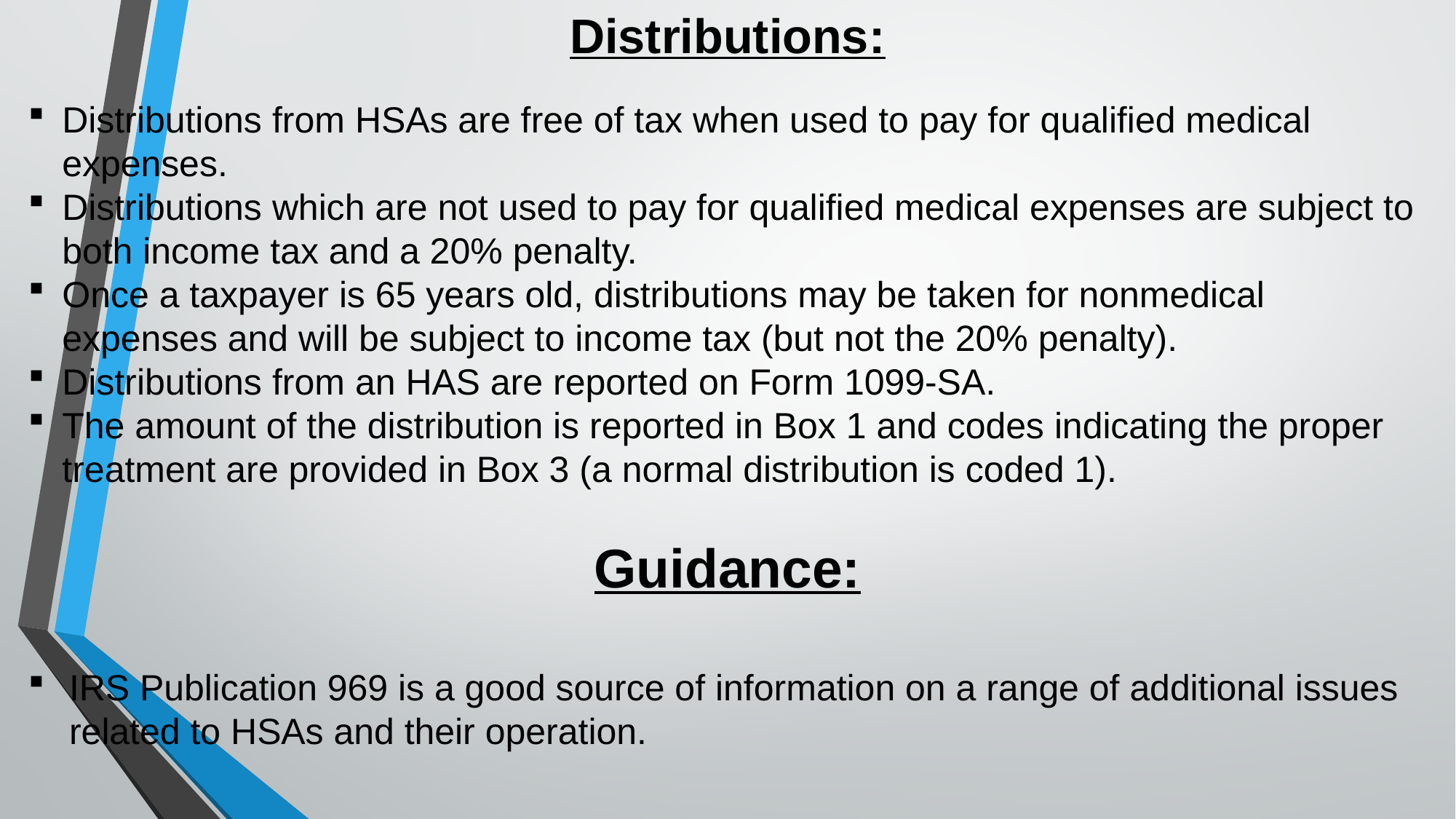

Distributions:

Distributions from HSAs are free of tax when used to pay for qualified medical expenses.
Distributions which are not used to pay for qualified medical expenses are subject to both income tax and a 20% penalty.
Once a taxpayer is 65 years old, distributions may be taken for nonmedical expenses and will be subject to income tax (but not the 20% penalty).
Distributions from an HAS are reported on Form 1099-SA.
The amount of the distribution is reported in Box 1 and codes indicating the proper treatment are provided in Box 3 (a normal distribution is coded 1).

Guidance:

IRS Publication 969 is a good source of information on a range of additional issues related to HSAs and their operation.